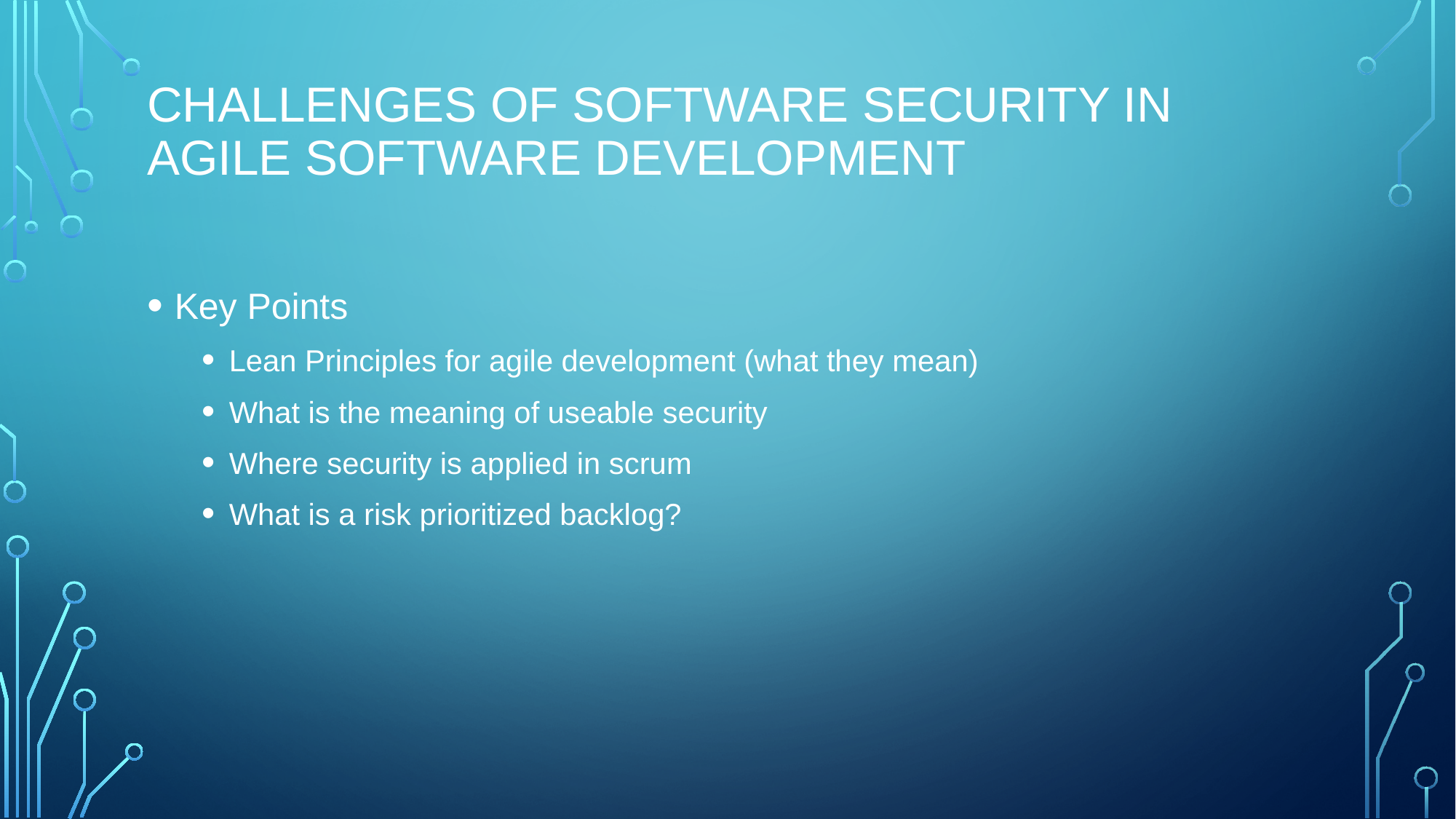

# Challenges of Software Security in Agile Software Development
Key Points
Lean Principles for agile development (what they mean)
What is the meaning of useable security
Where security is applied in scrum
What is a risk prioritized backlog?